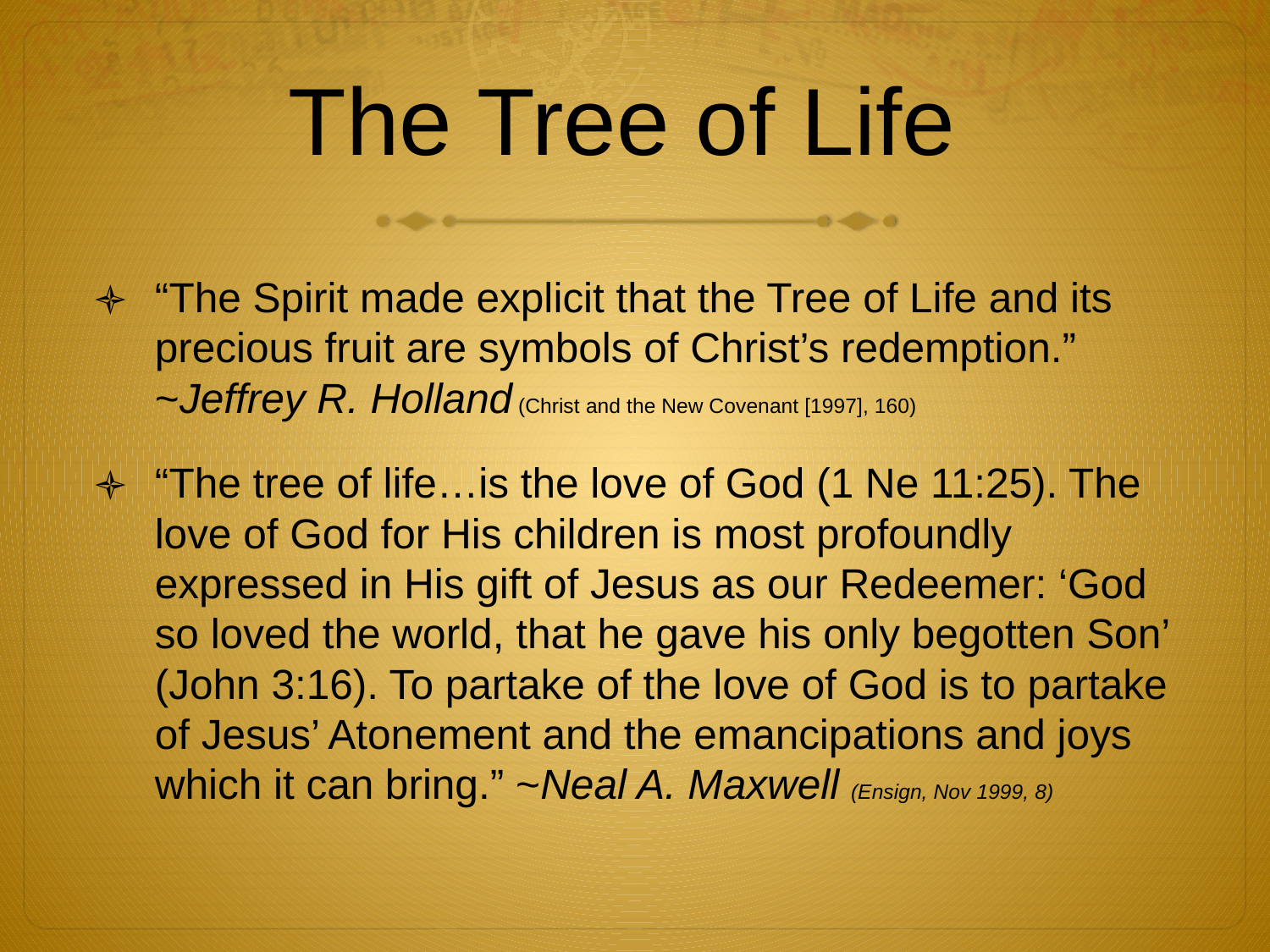

# The Tree of Life
“The Spirit made explicit that the Tree of Life and its precious fruit are symbols of Christ’s redemption.” ~Jeffrey R. Holland (Christ and the New Covenant [1997], 160)
“The tree of life…is the love of God (1 Ne 11:25). The love of God for His children is most profoundly expressed in His gift of Jesus as our Redeemer: ‘God so loved the world, that he gave his only begotten Son’ (John 3:16). To partake of the love of God is to partake of Jesus’ Atonement and the emancipations and joys which it can bring.” ~Neal A. Maxwell (Ensign, Nov 1999, 8)